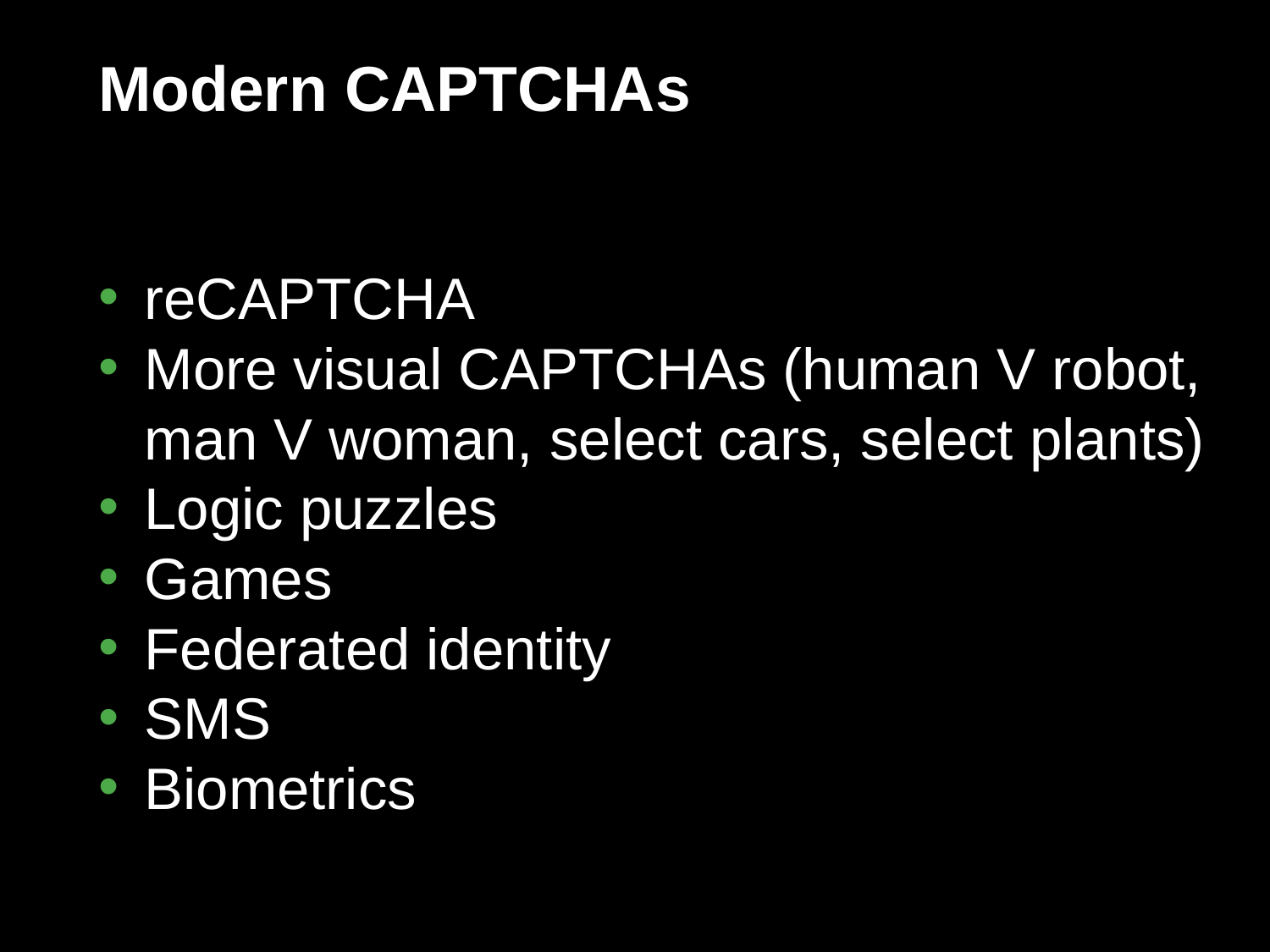

# Modern CAPTCHAs
reCAPTCHA
More visual CAPTCHAs (human V robot, man V woman, select cars, select plants)
Logic puzzles
Games
Federated identity
SMS
Biometrics